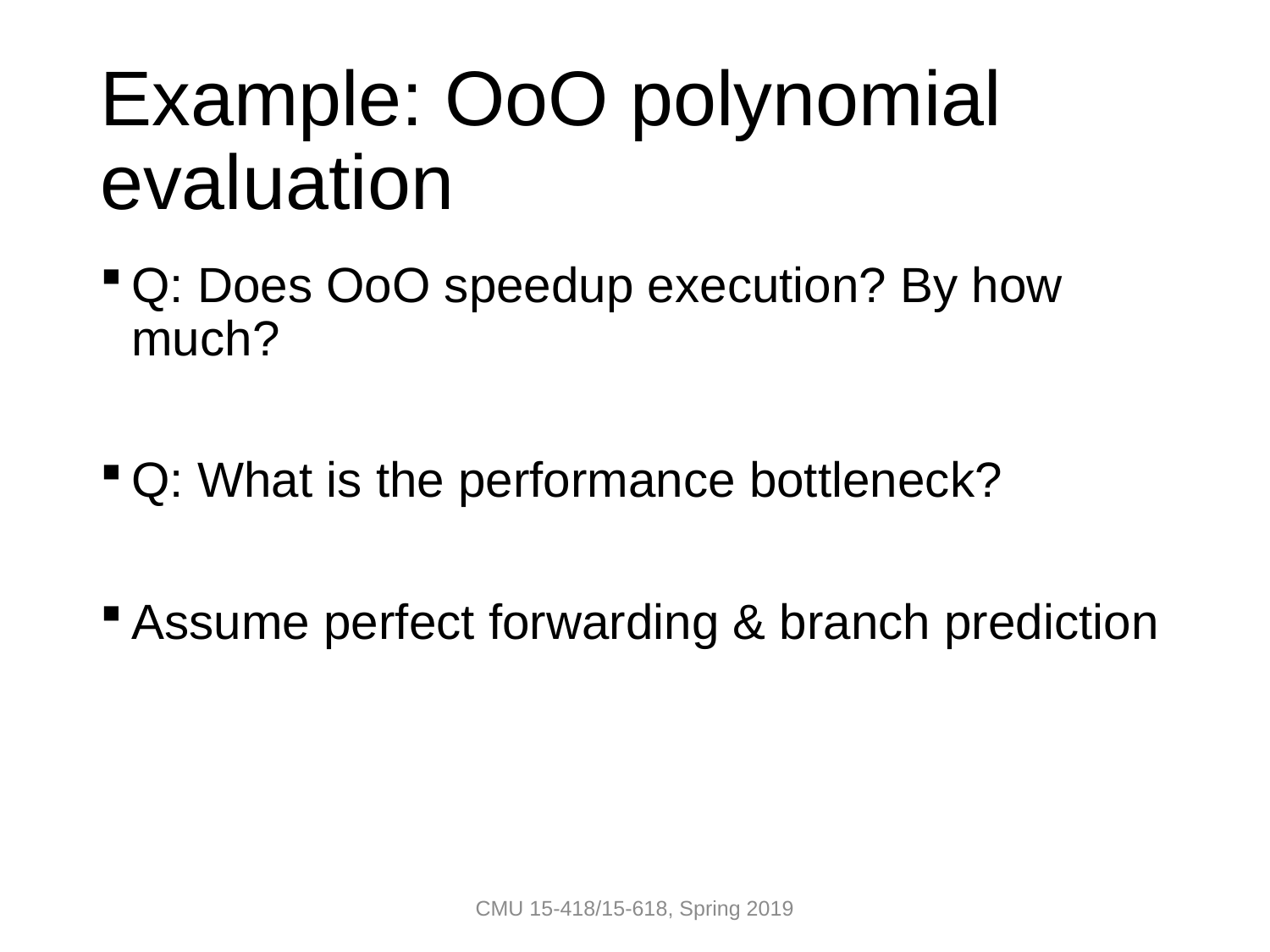

# Example: OoO polynomial evaluation
Q: Does OoO speedup execution? By how much?

Q: What is the performance bottleneck?

Assume perfect forwarding & branch prediction
CMU 15-418/15-618, Spring 2019